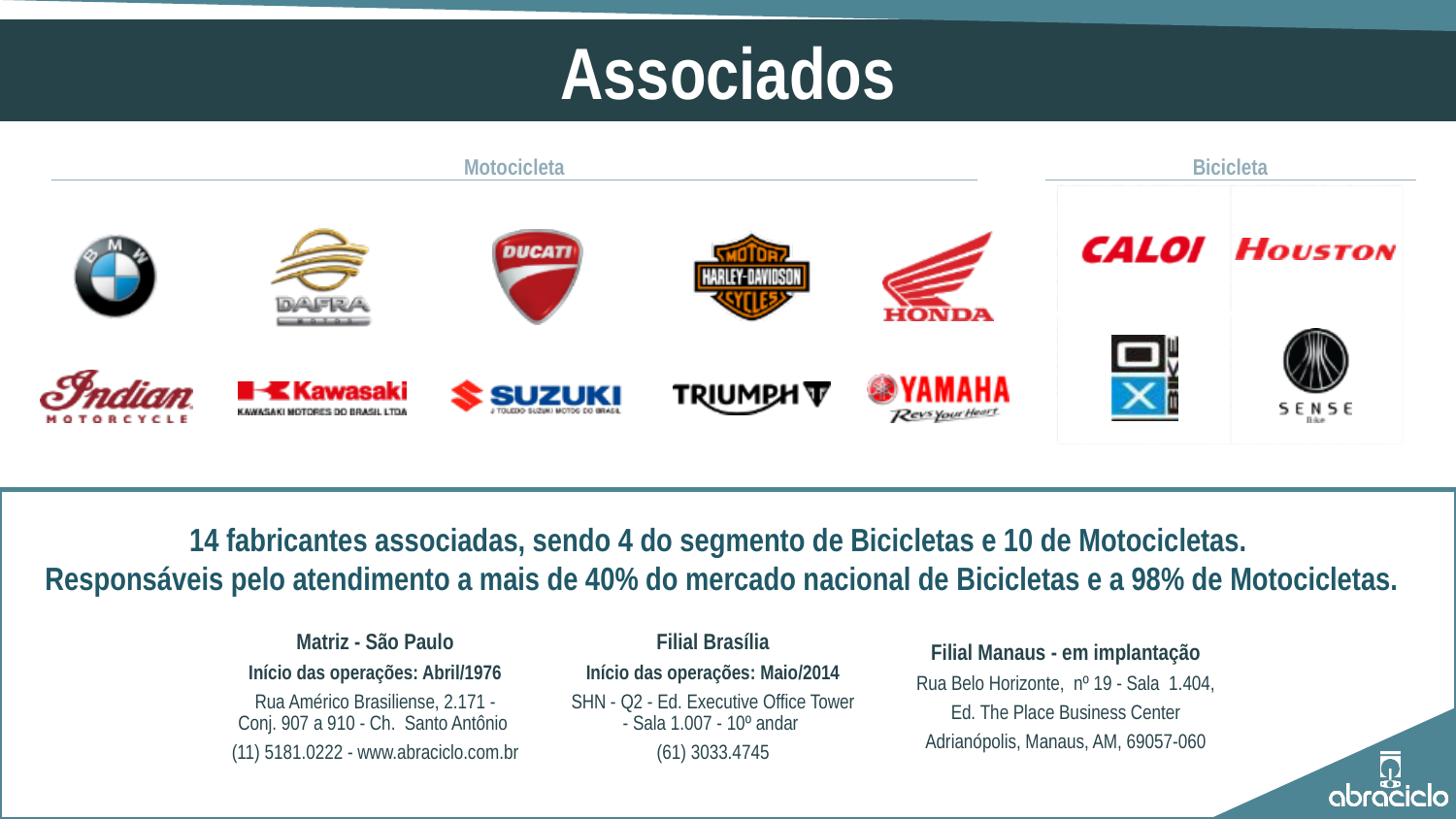

14 fabricantes associadas, sendo 4 do segmento de Bicicletas e 10 de Motocicletas.
Responsáveis pelo atendimento a mais de 40% do mercado nacional de Bicicletas e a 98% de Motocicletas.